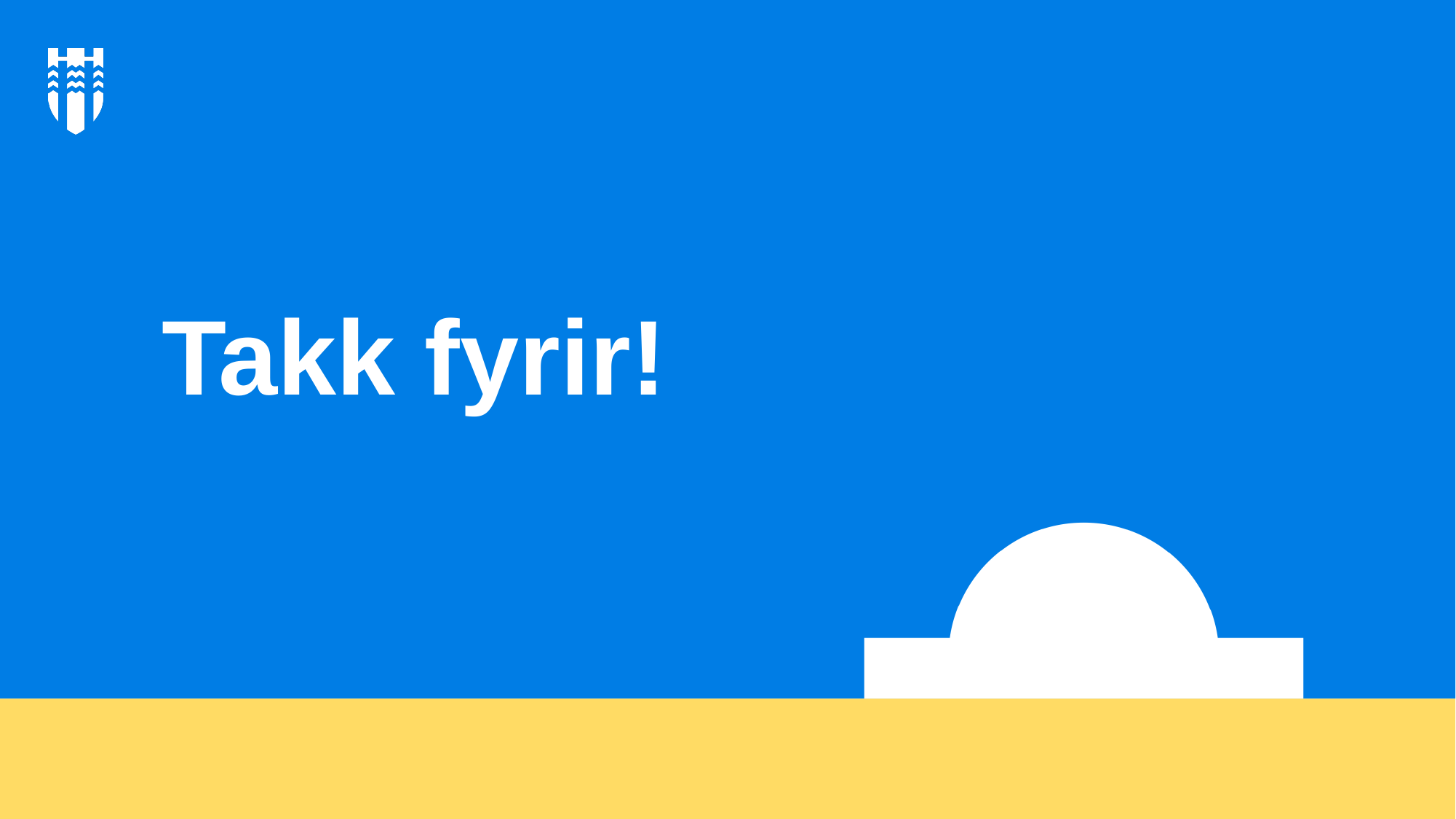

Takk fyrir!
Ábendingar berist á mannaudur@reykjavik.is
Síðast uppfært í ágúst 2020